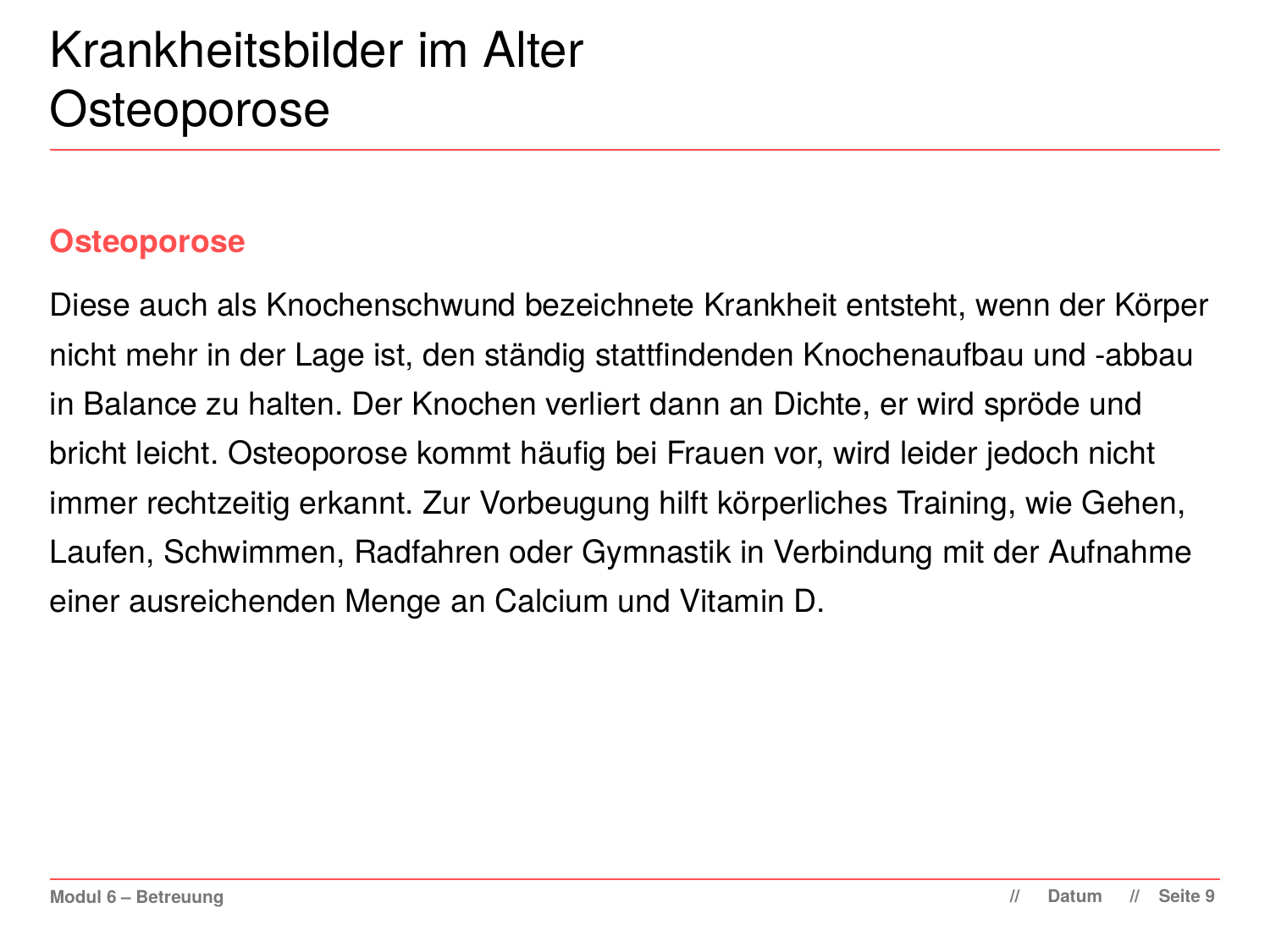

# Krankheitsbilder im Alter Osteoporose
Osteoporose
Diese auch als Knochenschwund bezeichnete Krankheit entsteht, wenn der Körper nicht mehr in der Lage ist, den ständig stattfindenden Knochenaufbau und -abbau in Balance zu halten. Der Knochen verliert dann an Dichte, er wird spröde und bricht leicht. Osteoporose kommt häufig bei Frauen vor, wird leider jedoch nicht immer rechtzeitig erkannt. Zur Vorbeugung hilft körperliches Training, wie Gehen, Laufen, Schwimmen, Radfahren oder Gymnastik in Verbindung mit der Aufnahme einer ausreichenden Menge an Calcium und Vitamin D.

Datum
Seite 9